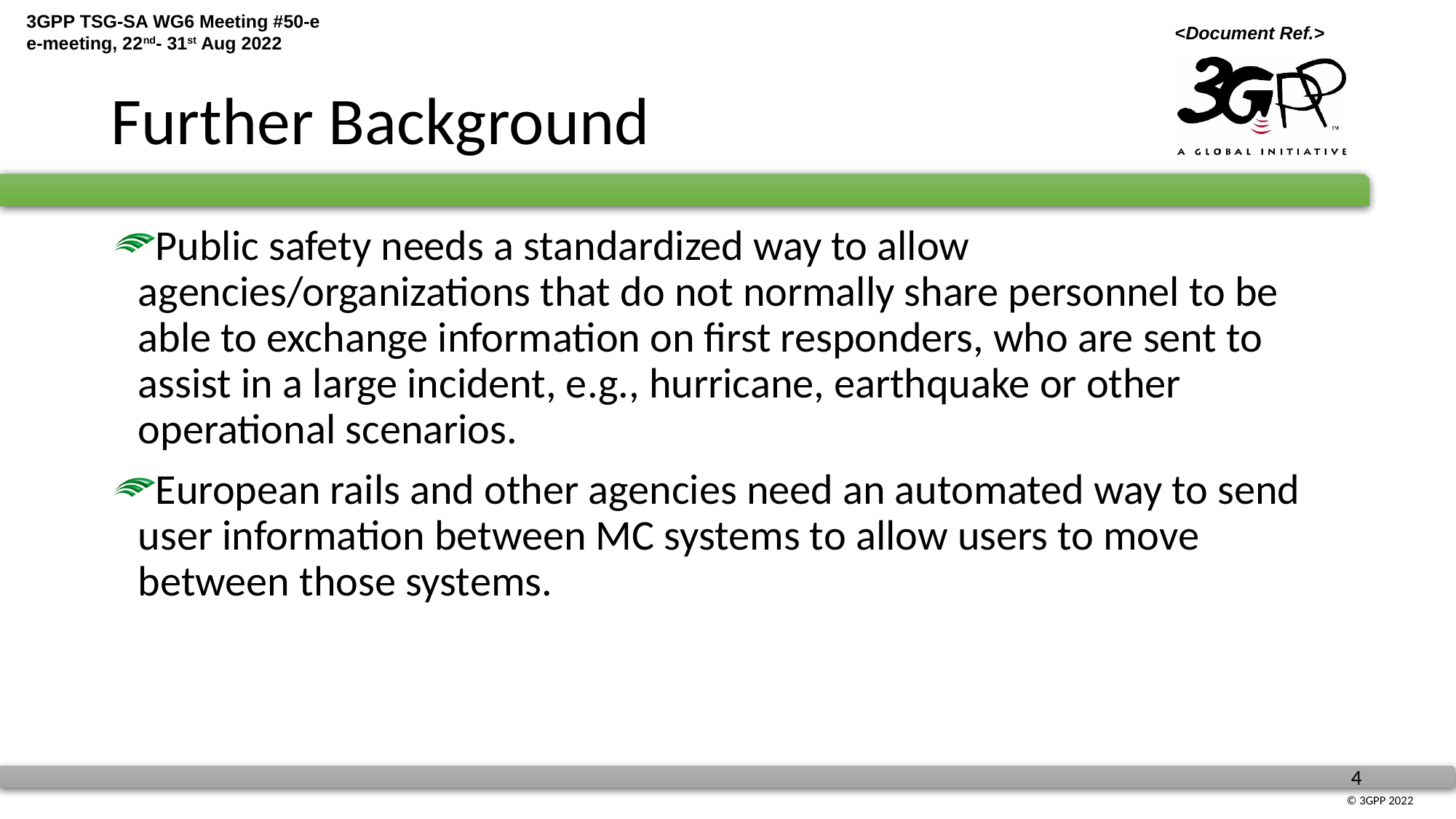

# Further Background
Public safety needs a standardized way to allow agencies/organizations that do not normally share personnel to be able to exchange information on first responders, who are sent to assist in a large incident, e.g., hurricane, earthquake or other operational scenarios.
European rails and other agencies need an automated way to send user information between MC systems to allow users to move between those systems.